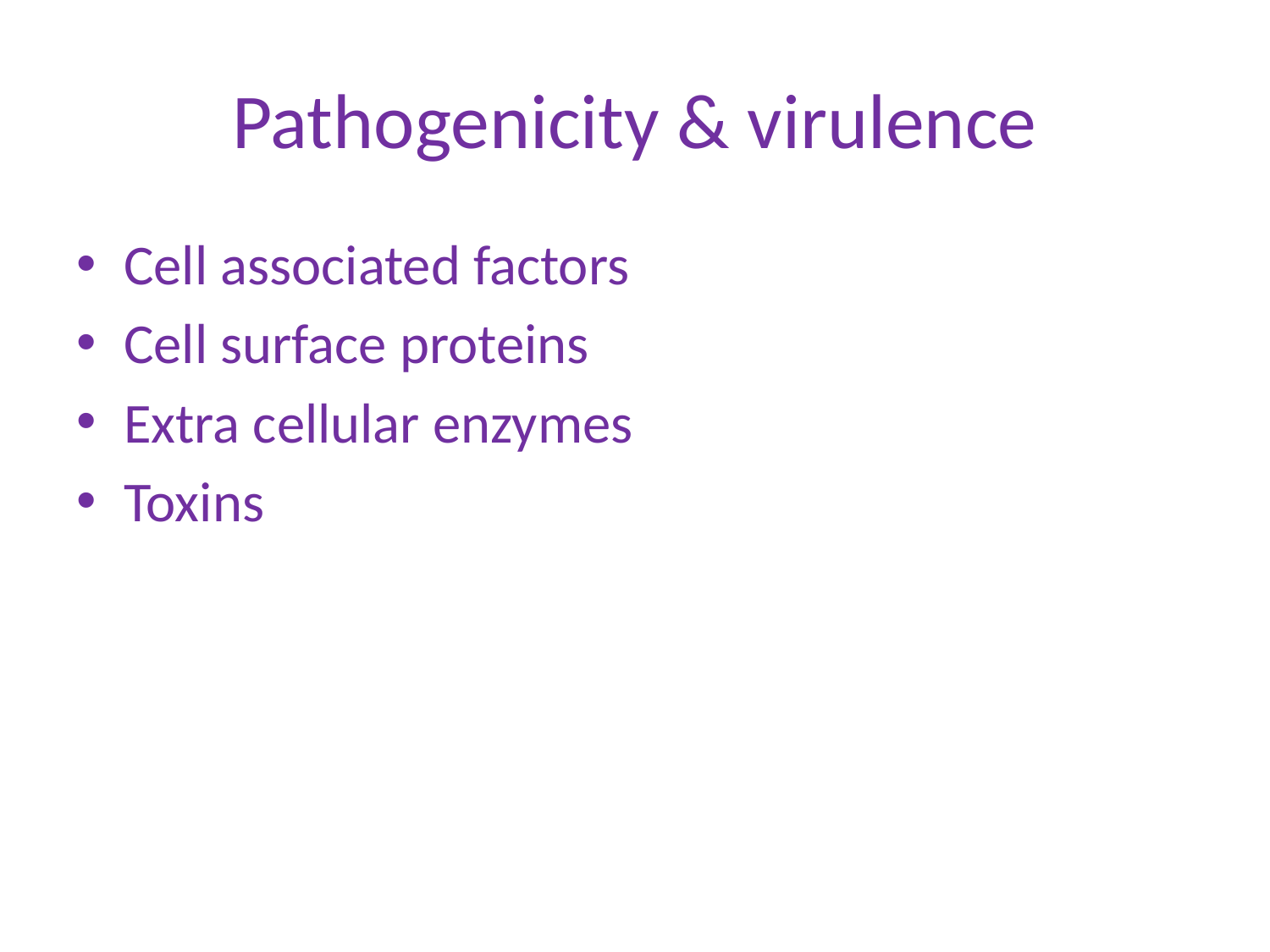

# Pathogenicity & virulence
Cell associated factors
Cell surface proteins
Extra cellular enzymes
Toxins